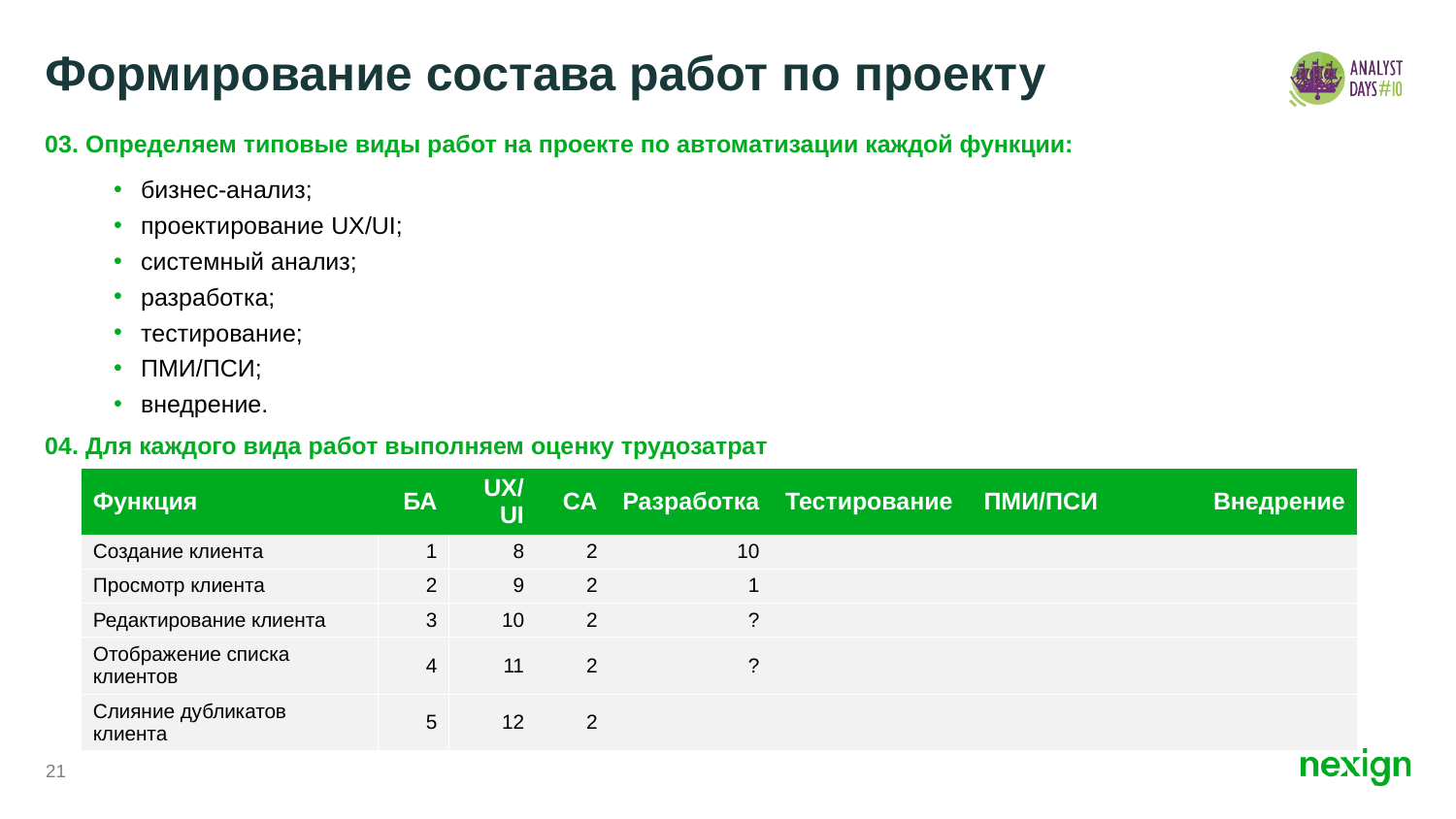

# Формирование состава работ по проекту
03. Определяем типовые виды работ на проекте по автоматизации каждой функции:
бизнес-анализ;
проектирование UX/UI;
системный анализ;
разработка;
тестирование;
ПМИ/ПСИ;
внедрение.
04. Для каждого вида работ выполняем оценку трудозатрат
| Функция | БА | UX/UI | СА | Разработка | Тестирование | ПМИ/ПСИ | Внедрение |
| --- | --- | --- | --- | --- | --- | --- | --- |
| Создание клиента | 1 | 8 | 2 | 10 |  |  |  |
| Просмотр клиента | 2 | 9 | 2 | 1 |  |  |  |
| Редактирование клиента | 3 | 10 | 2 | ? |  |  |  |
| Отображение списка клиентов | 4 | 11 | 2 | ? |  |  |  |
| Слияние дубликатов клиента | 5 | 12 | 2 |  |  |  |  |
21